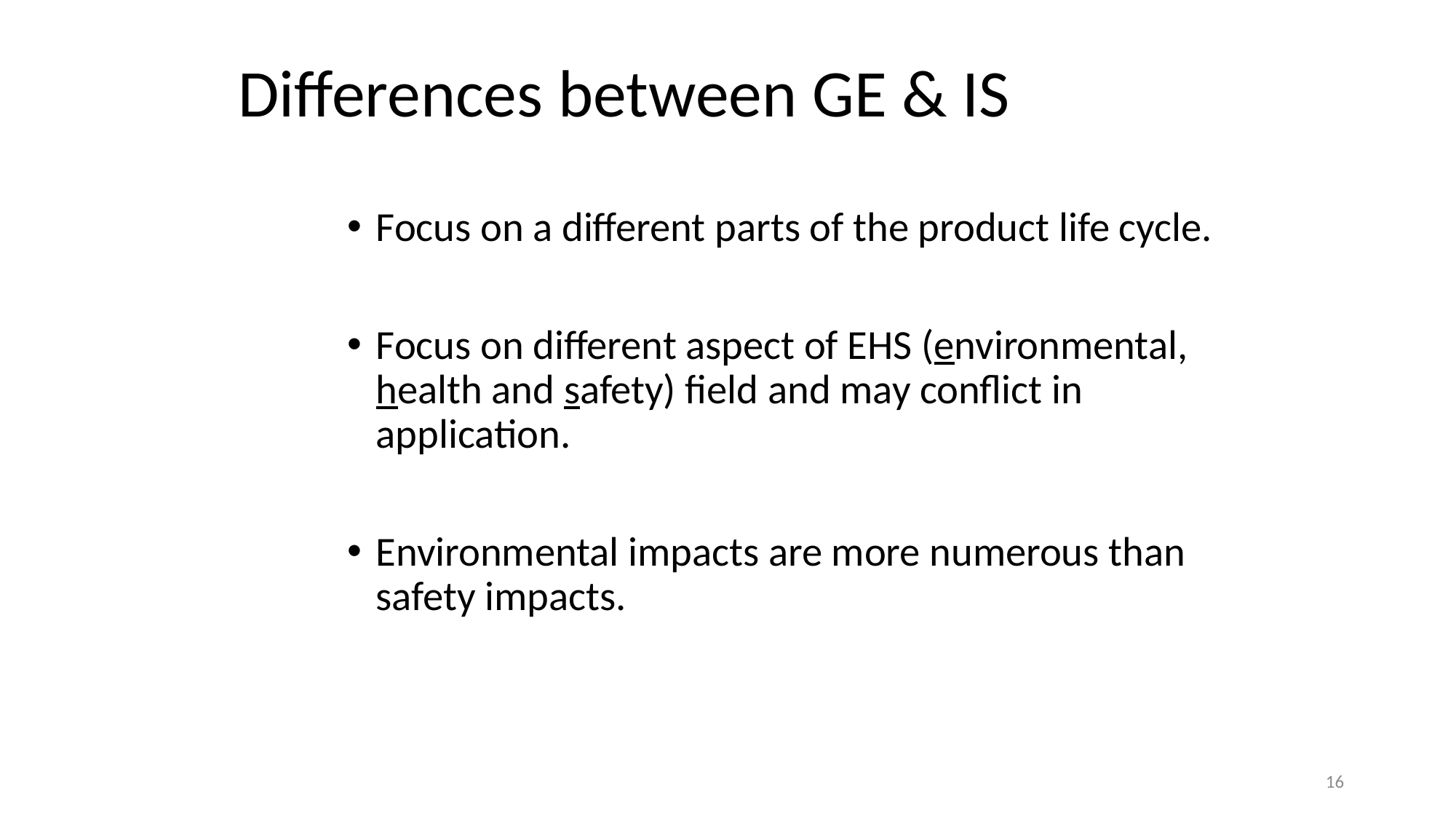

# Differences between GE & IS
Focus on a different parts of the product life cycle.

Focus on different aspect of EHS (environmental, health and safety) field and may conflict in application.

Environmental impacts are more numerous than safety impacts.

16